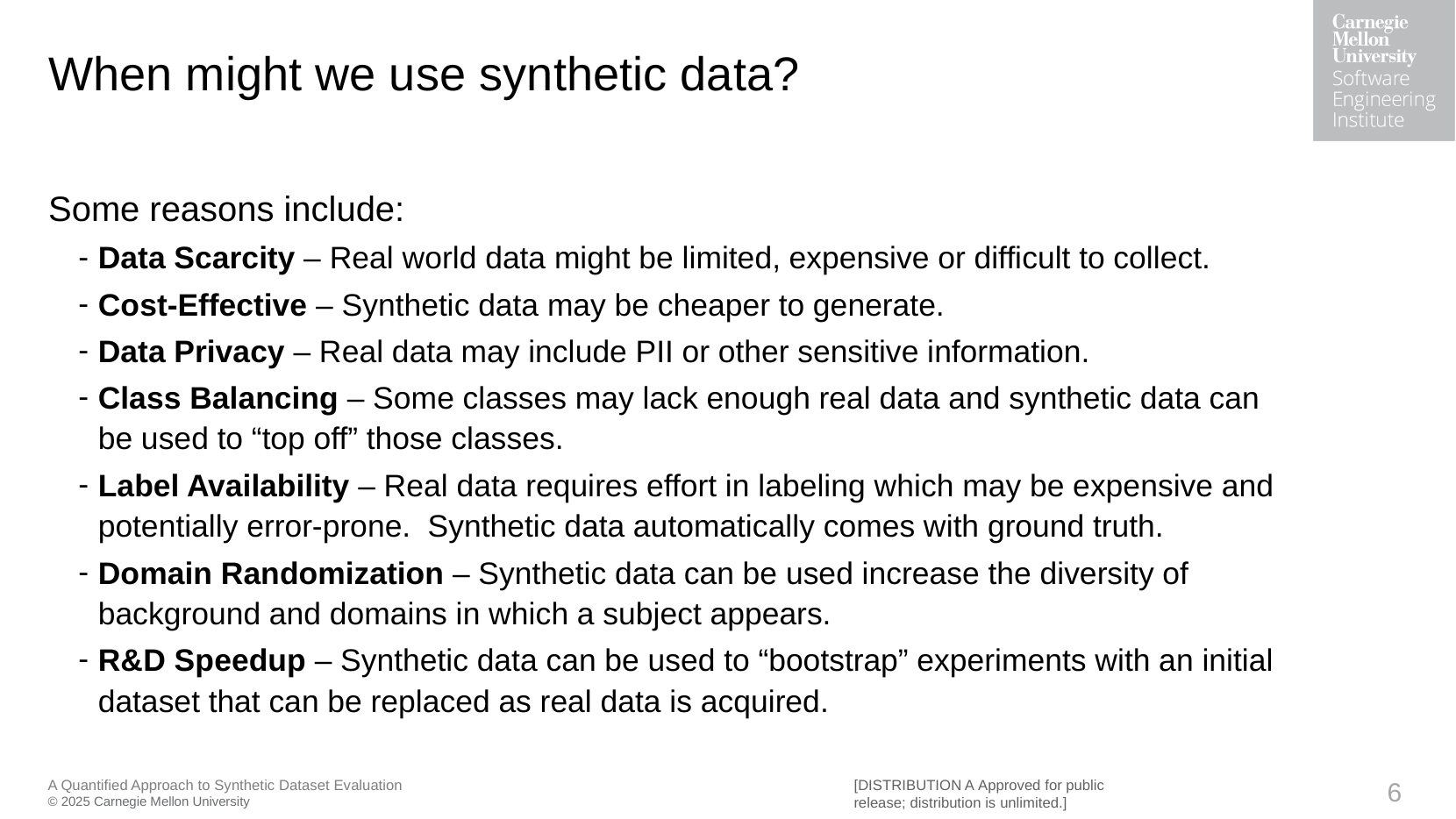

# When might we use synthetic data?
Some reasons include:
Data Scarcity – Real world data might be limited, expensive or difficult to collect.
Cost-Effective – Synthetic data may be cheaper to generate.
Data Privacy – Real data may include PII or other sensitive information.
Class Balancing – Some classes may lack enough real data and synthetic data can be used to “top off” those classes.
Label Availability – Real data requires effort in labeling which may be expensive and potentially error-prone.  Synthetic data automatically comes with ground truth.
Domain Randomization – Synthetic data can be used increase the diversity of background and domains in which a subject appears.
R&D Speedup – Synthetic data can be used to “bootstrap” experiments with an initial dataset that can be replaced as real data is acquired.